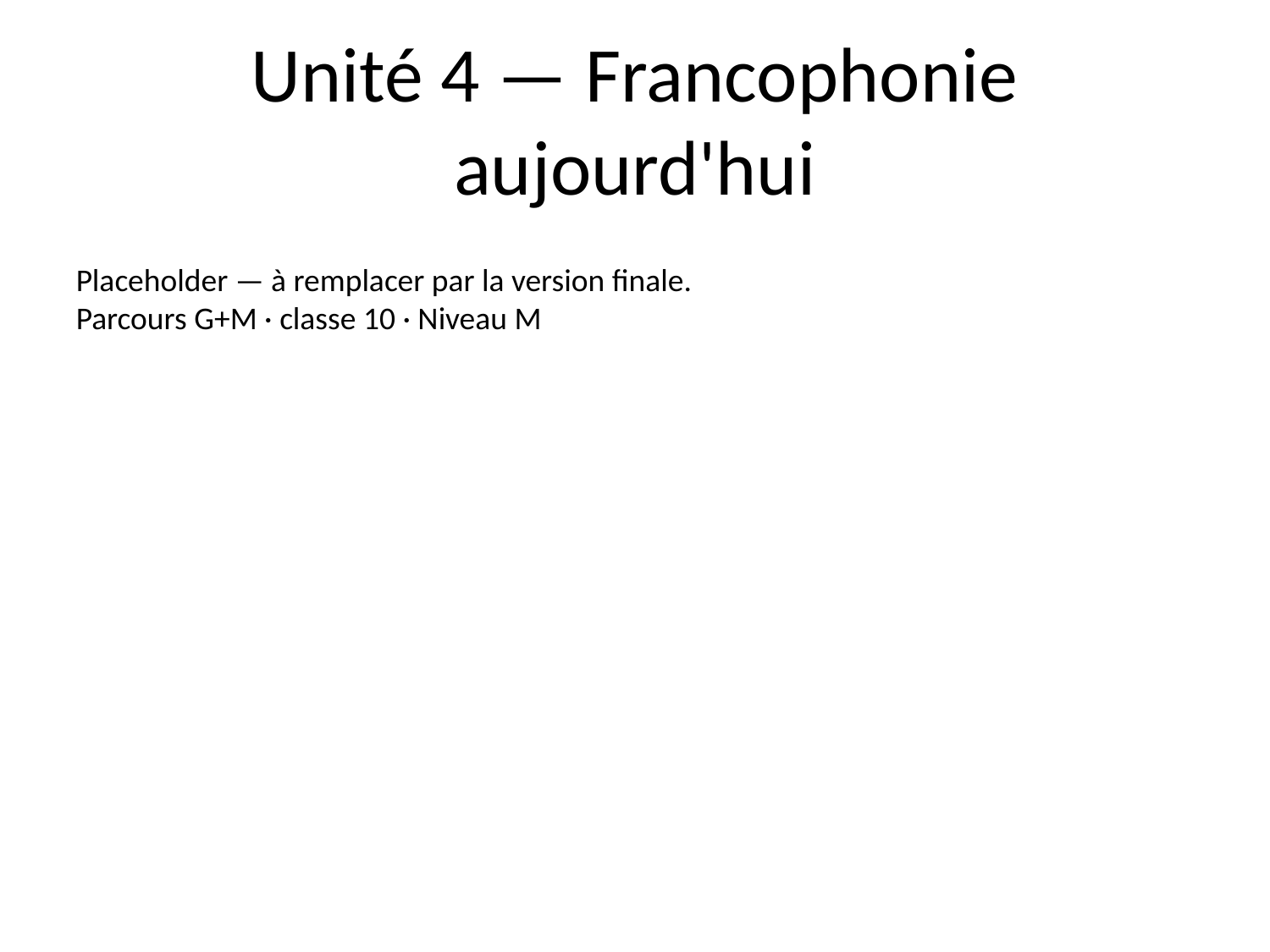

# Unité 4 — Francophonie aujourd'hui
Placeholder — à remplacer par la version finale.
Parcours G+M · classe 10 · Niveau M